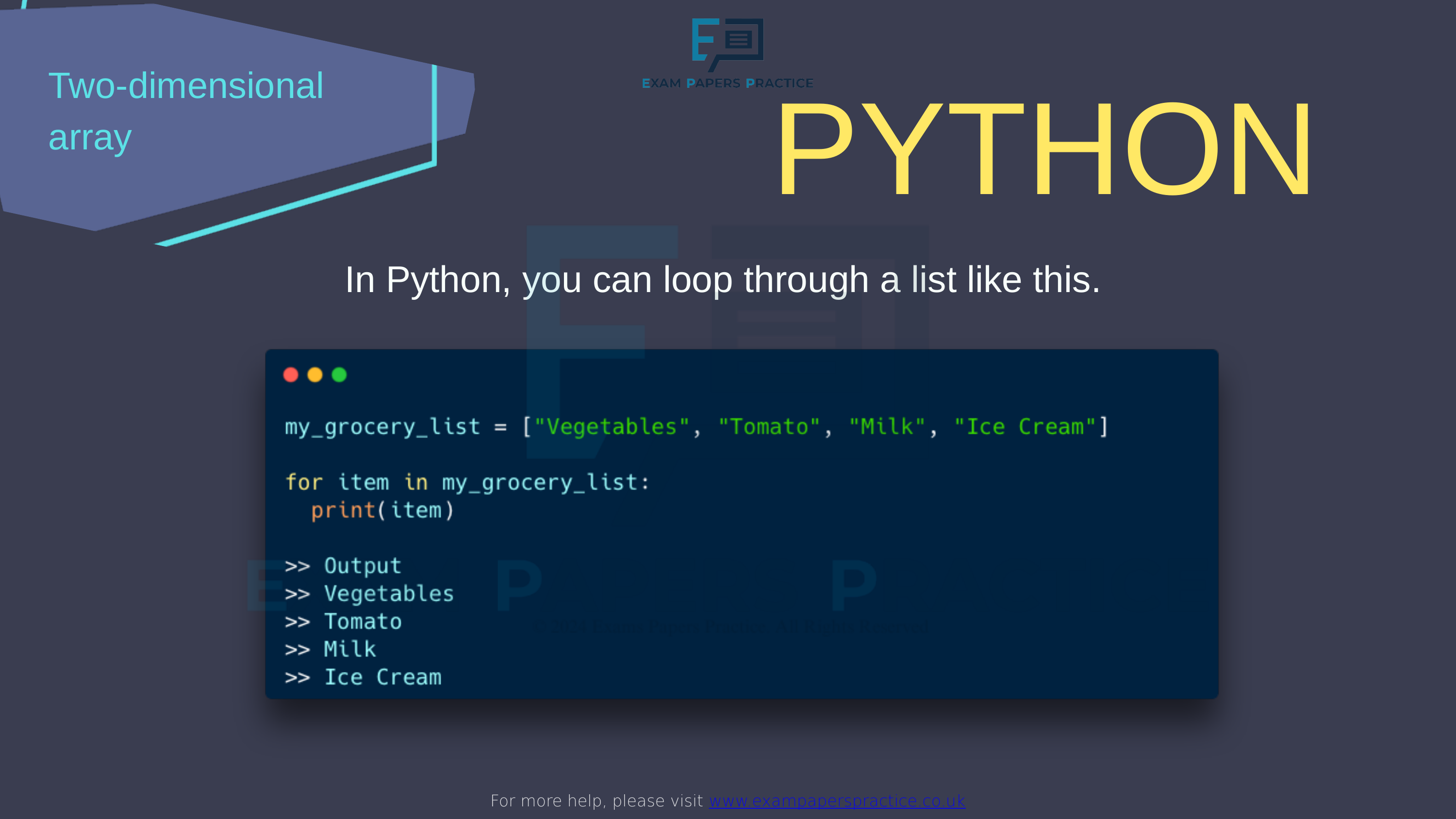

For more help, please visit www.exampaperspractice.co.uk

Two-dimensional array
PYTHON
In Python, you can loop through a list like this.